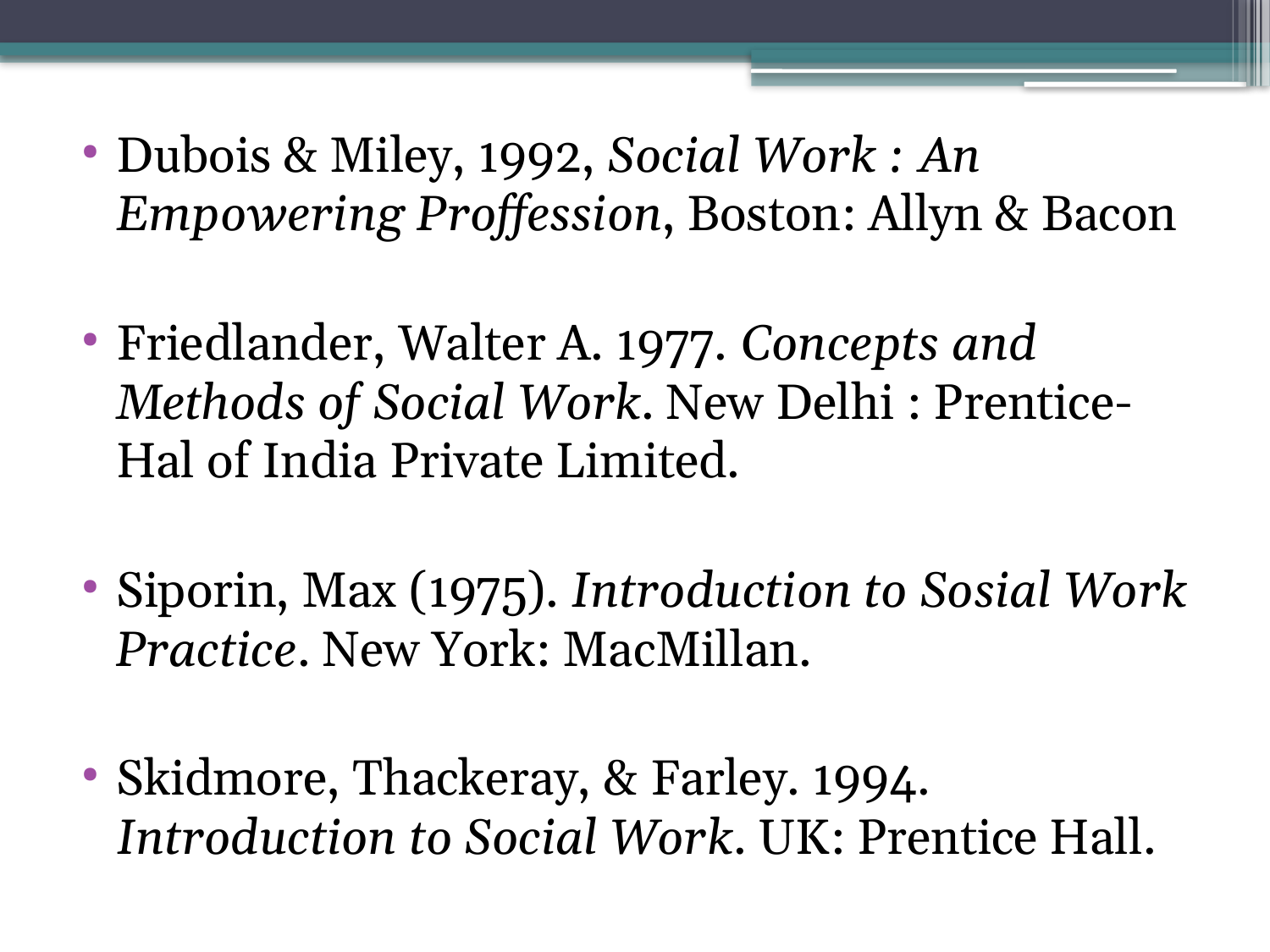

Dubois & Miley, 1992, Social Work : An Empowering Proffession, Boston: Allyn & Bacon

Friedlander, Walter A. 1977. Concepts and Methods of Social Work. New Delhi : Prentice-Hal of India Private Limited.

Siporin, Max (1975). Introduction to Sosial Work Practice. New York: MacMillan.

Skidmore, Thackeray, & Farley. 1994. Introduction to Social Work. UK: Prentice Hall.

#